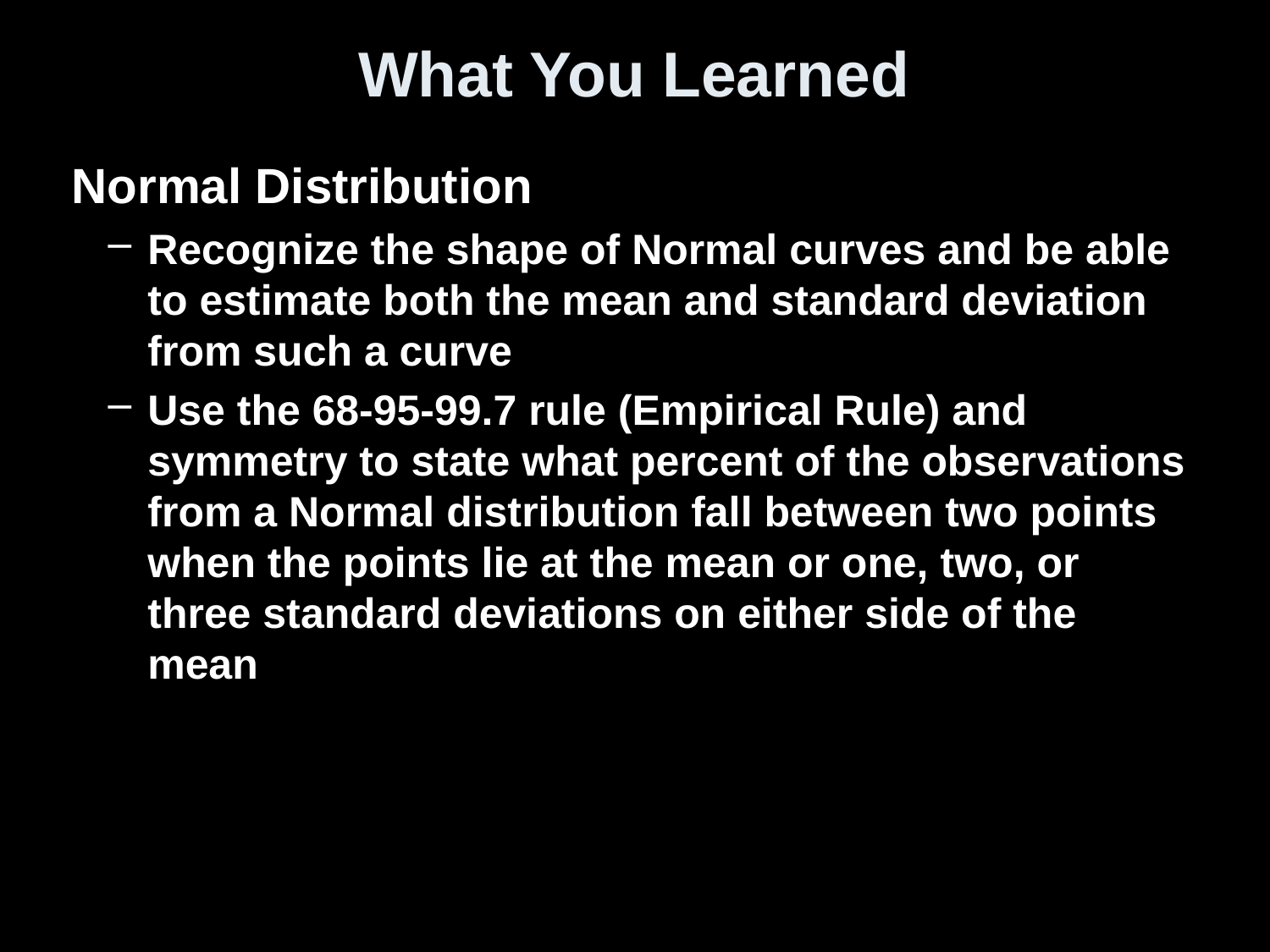

# What You Learned
  Normal Distribution
Recognize the shape of Normal curves and be able to estimate both the mean and standard deviation from such a curve
Use the 68-95-99.7 rule (Empirical Rule) and symmetry to state what percent of the observations from a Normal distribution fall between two points when the points lie at the mean or one, two, or three standard deviations on either side of the mean